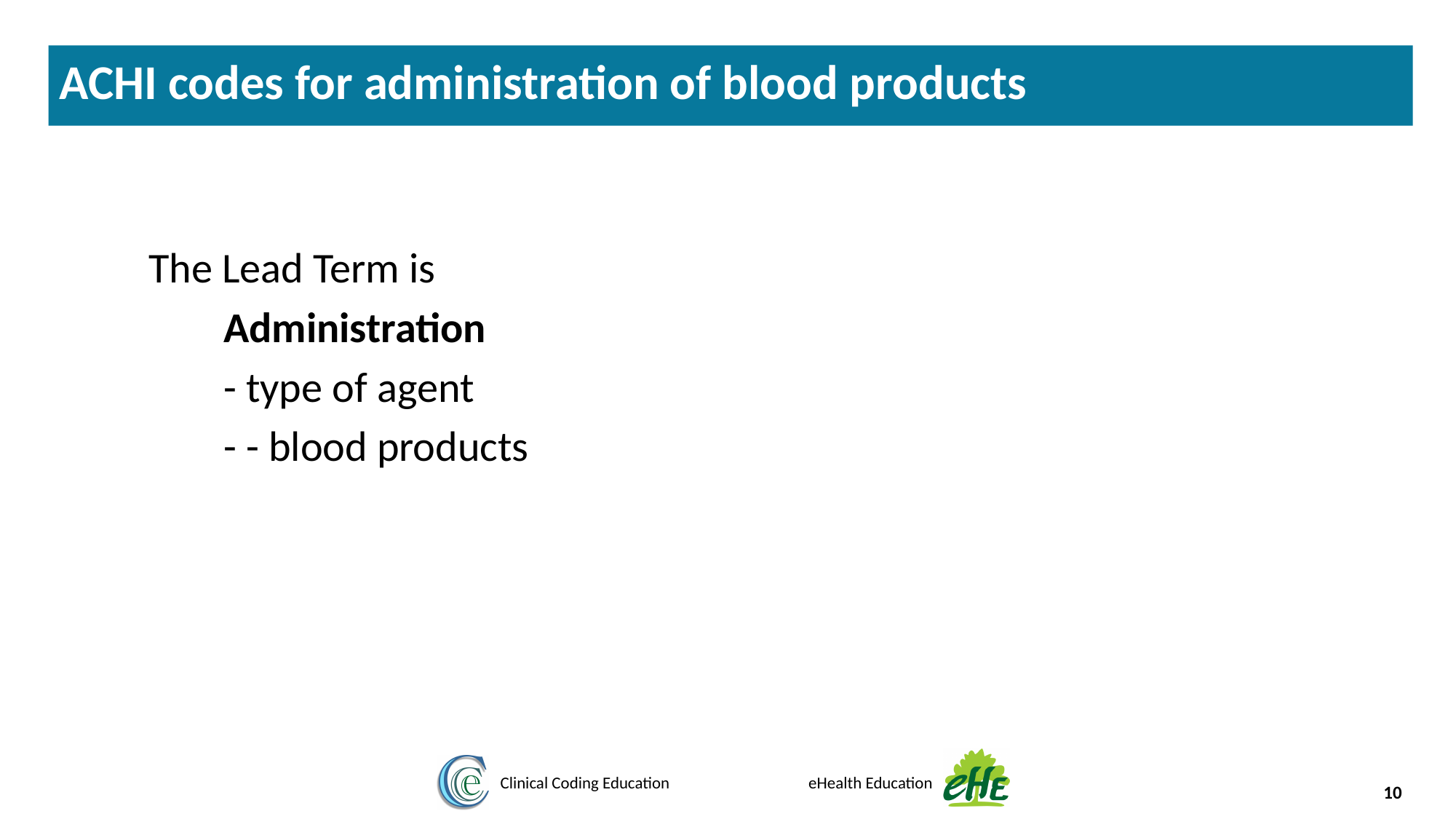

ACHI codes for administration of blood products

The Lead Term is
Administration
- type of agent
- - blood products
10